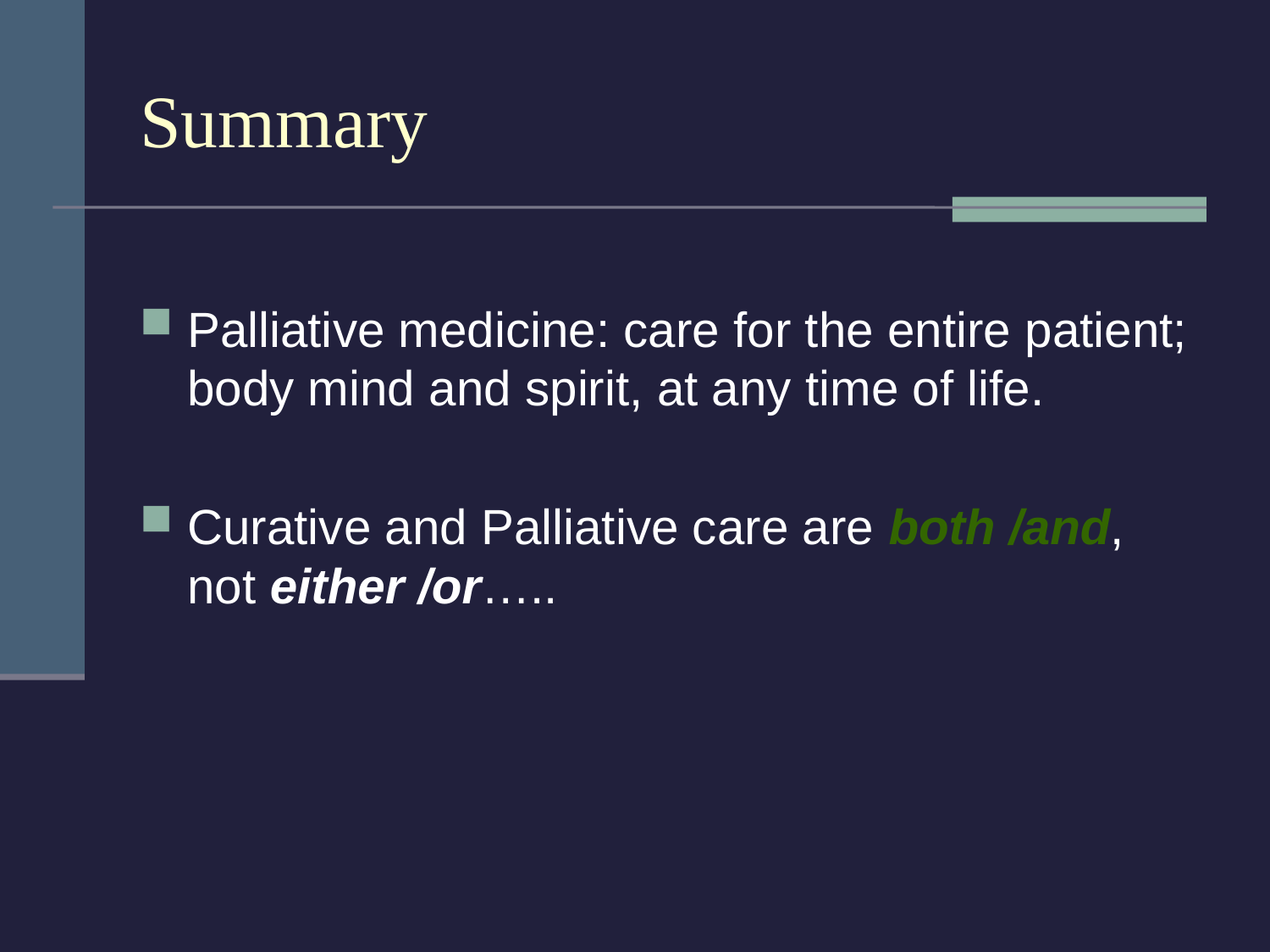

# Summary

Palliative medicine: care for the entire patient; body mind and spirit, at any time of life.

Curative and Palliative care are both /and, not either /or…..